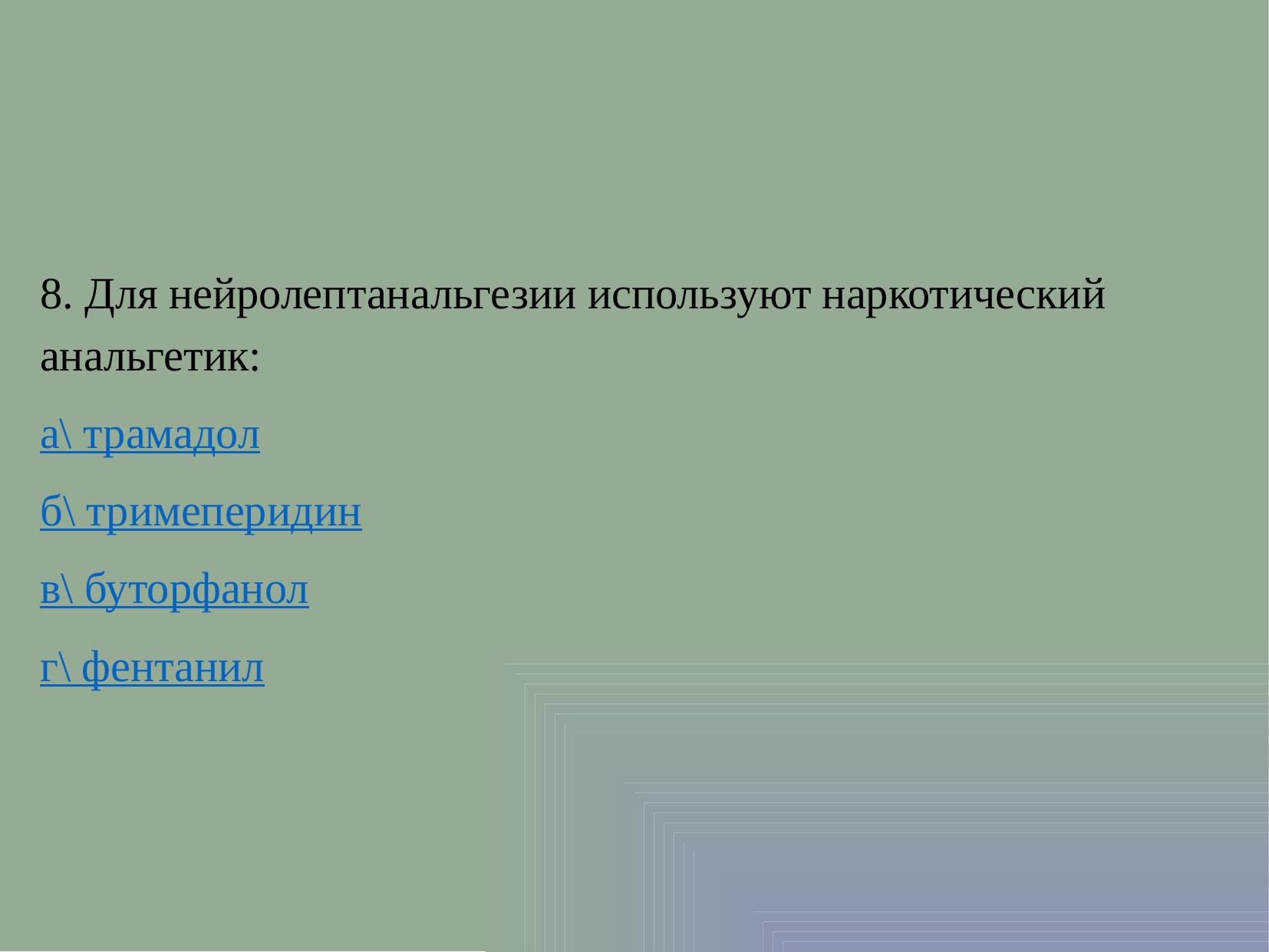

8. Для нейролептанальгезии используют наркотический анальгетик:
а\ трамадол
б\ тримеперидин
в\ буторфанол
г\ фентанил